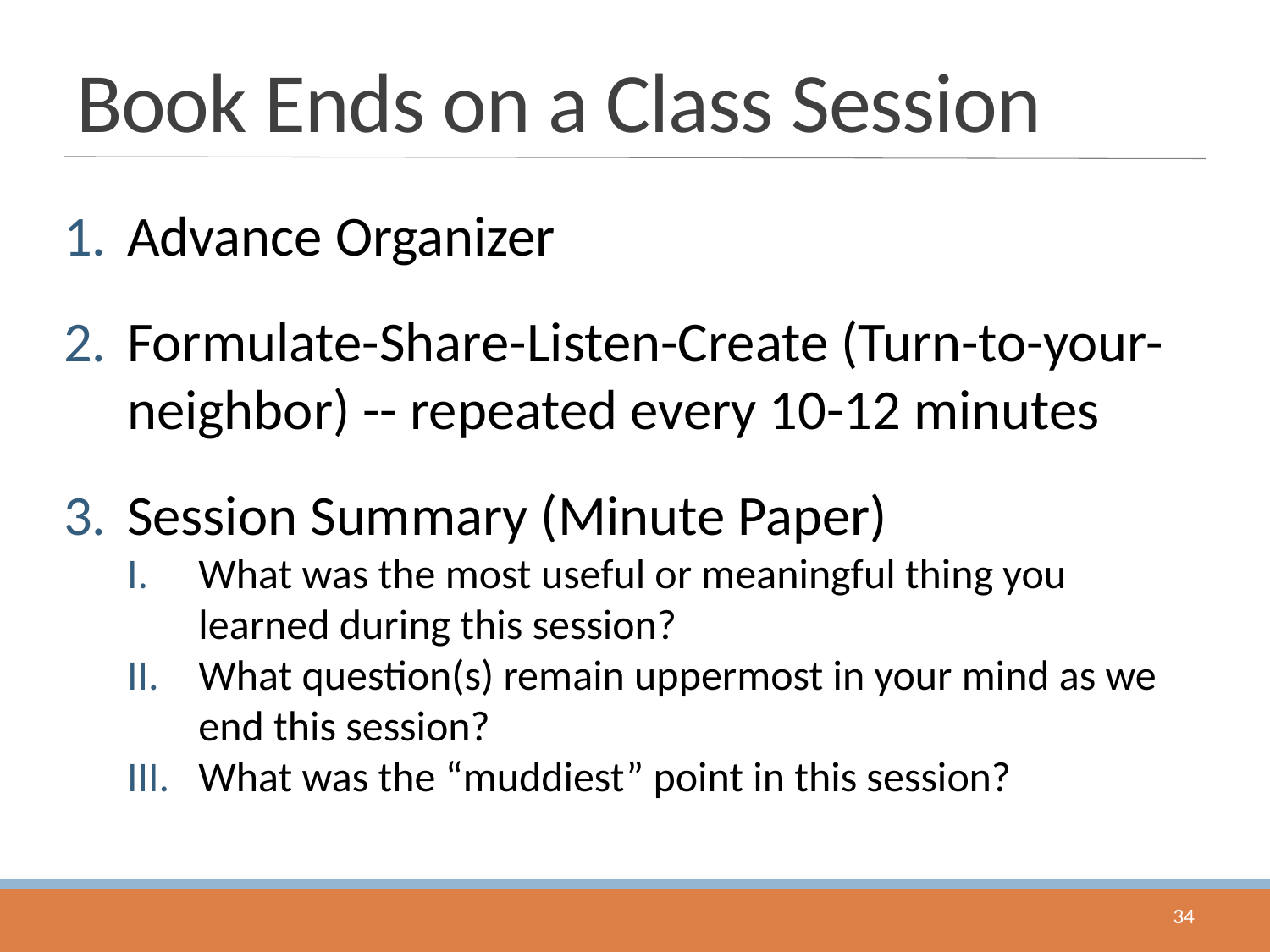

# Book Ends on a Class Session
Advance Organizer

Formulate-Share-Listen-Create (Turn-to-your-neighbor) -- repeated every 10-12 minutes

Session Summary (Minute Paper)
What was the most useful or meaningful thing you learned during this session?
What question(s) remain uppermost in your mind as we end this session?
What was the “muddiest” point in this session?

34